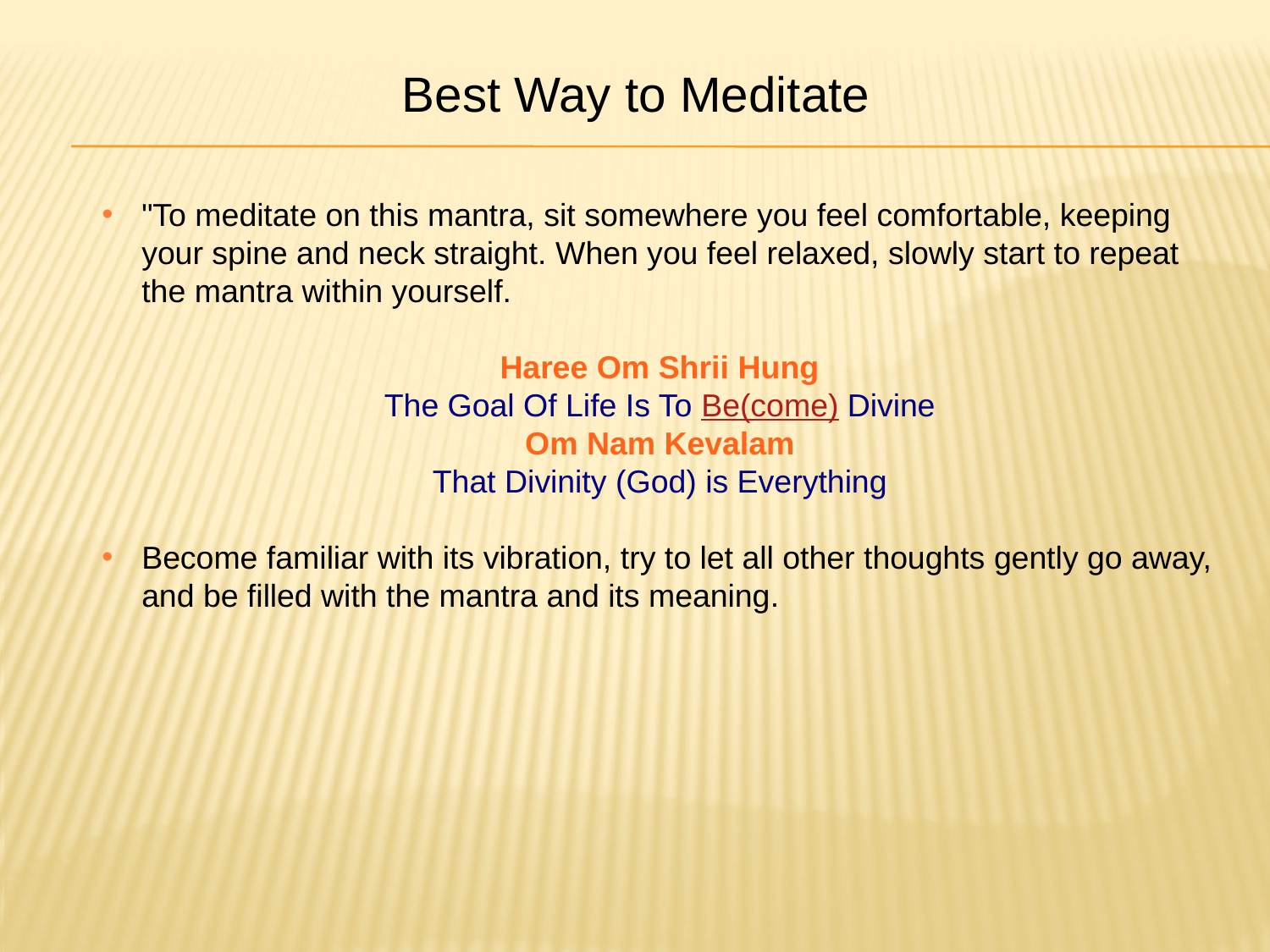

Best Way to Meditate

"To meditate on this mantra, sit somewhere you feel comfortable, keeping your spine and neck straight. When you feel relaxed, slowly start to repeat the mantra within yourself.

Haree Om Shrii Hung
The Goal Of Life Is To Be(come) Divine
Om Nam Kevalam
That Divinity (God) is Everything

Become familiar with its vibration, try to let all other thoughts gently go away, and be filled with the mantra and its meaning.